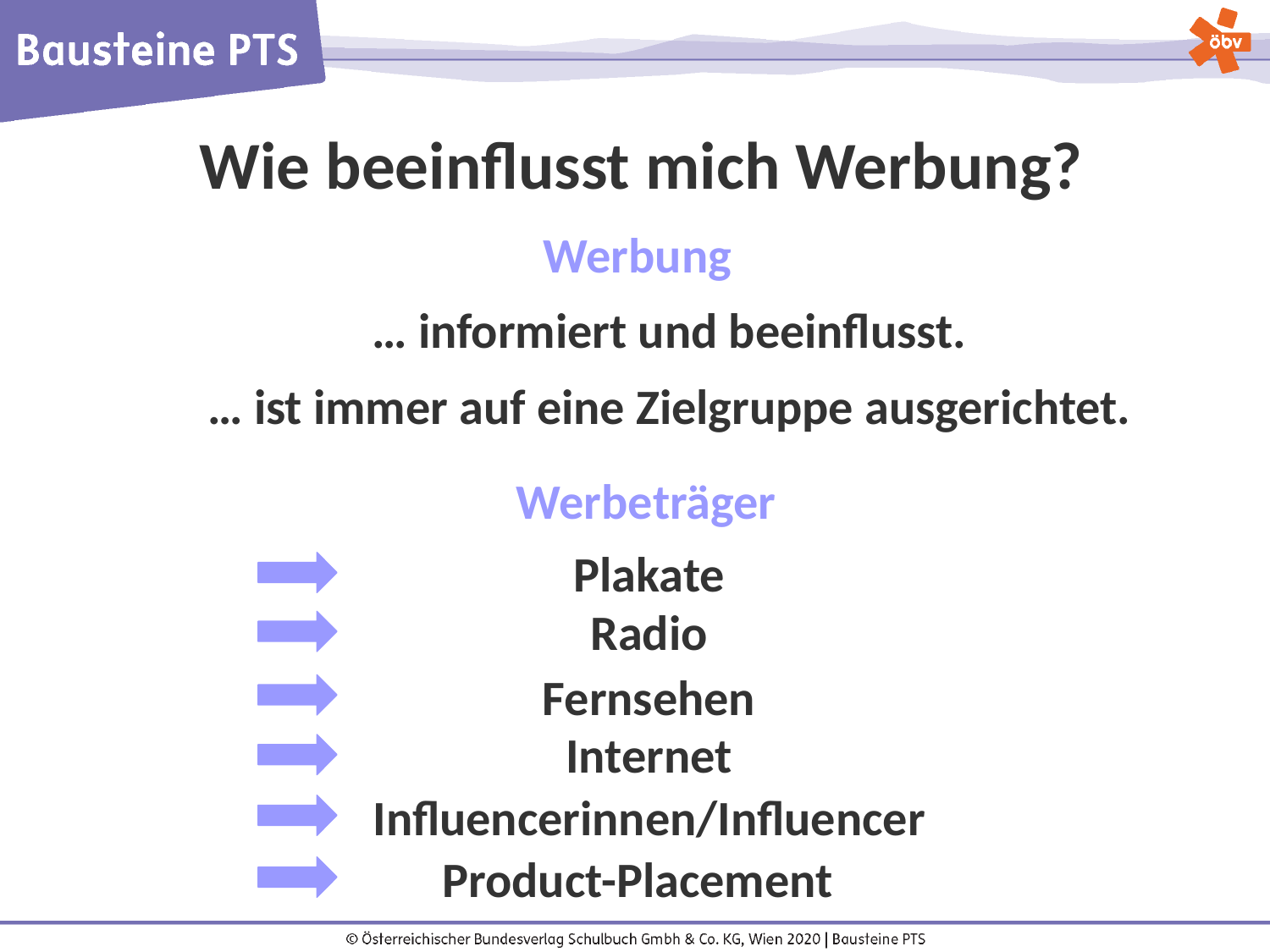

Wie beeinflusst mich Werbung?
Werbung
… informiert und beeinflusst.
… ist immer auf eine Zielgruppe ausgerichtet.
Werbeträger

Plakate

Radio

Fernsehen

Internet

Influencerinnen/Influencer

Product-Placement